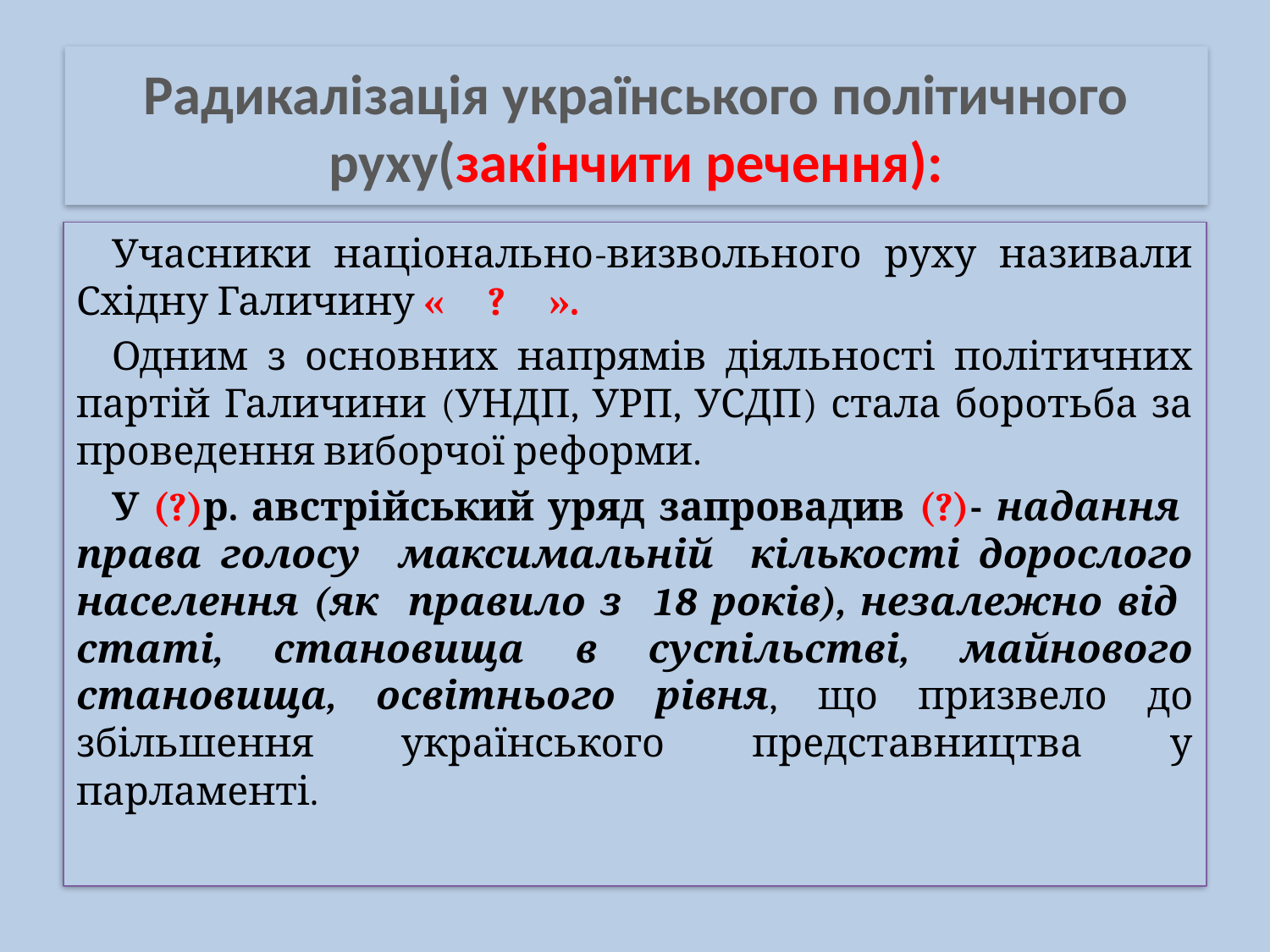

# Радикалізація українського політичного руху(закінчити речення):
	Учасники національно-визвольного руху називали Східну Галичину «     ?     ».
	Одним з основних напрямів діяльності політичних партій Галичини (УНДП, УРП, УСДП) стала боротьба за проведення виборчої реформи.
	У (?)р. австрійський уряд запровадив (?)- надання  права голосу  максимальній  кількості дорослого населення (як  правило з  18 років), незалежно від  статі, становища в суспільстві, майнового становища, освітнього рівня, що призвело до збільшення українського представництва у парламенті.